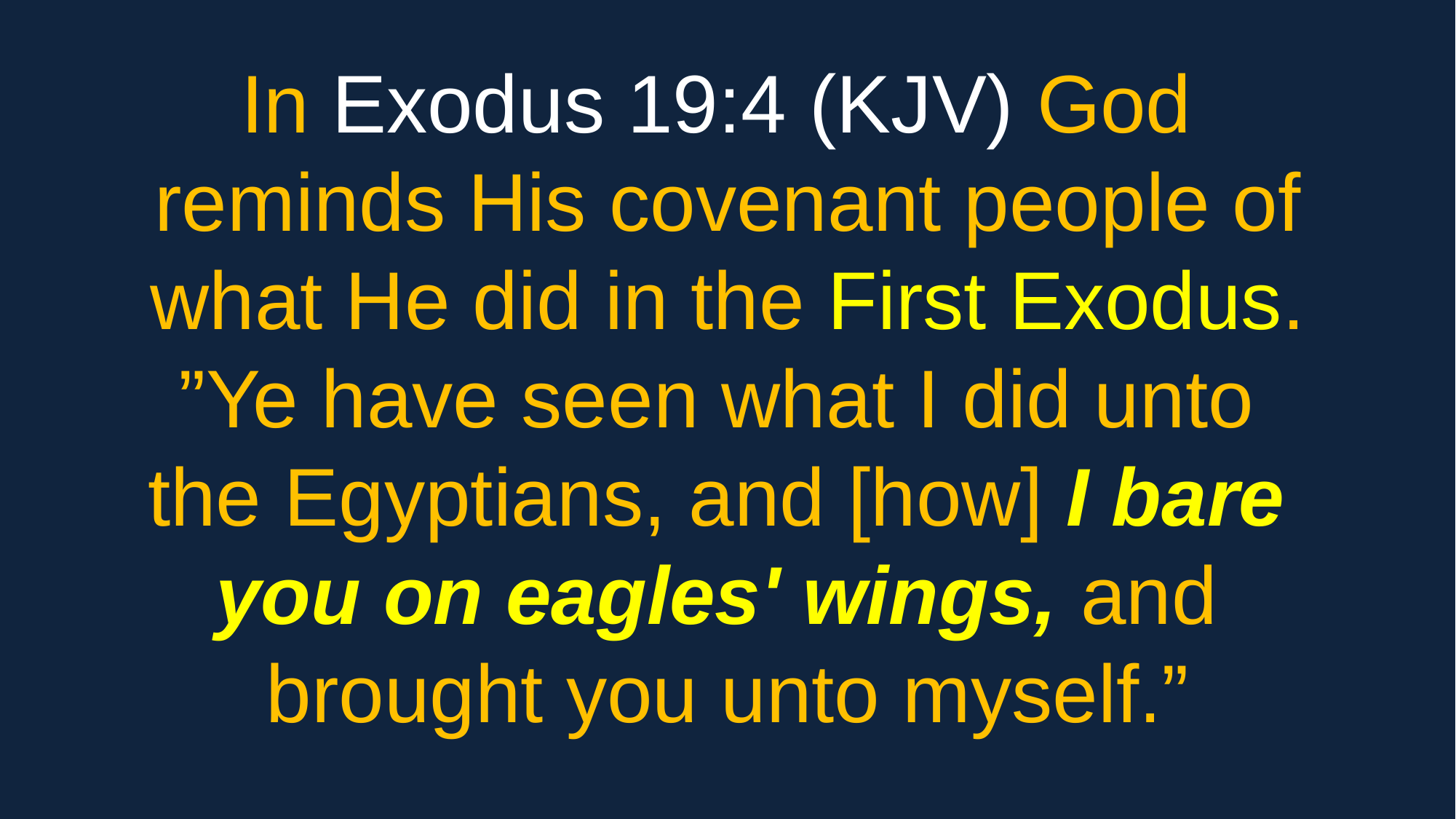

In Exodus 19:4 (KJV) God
reminds His covenant people of what He did in the First Exodus.
”Ye have seen what I did unto
the Egyptians, and [how] I bare
you on eagles' wings, and
brought you unto myself.”